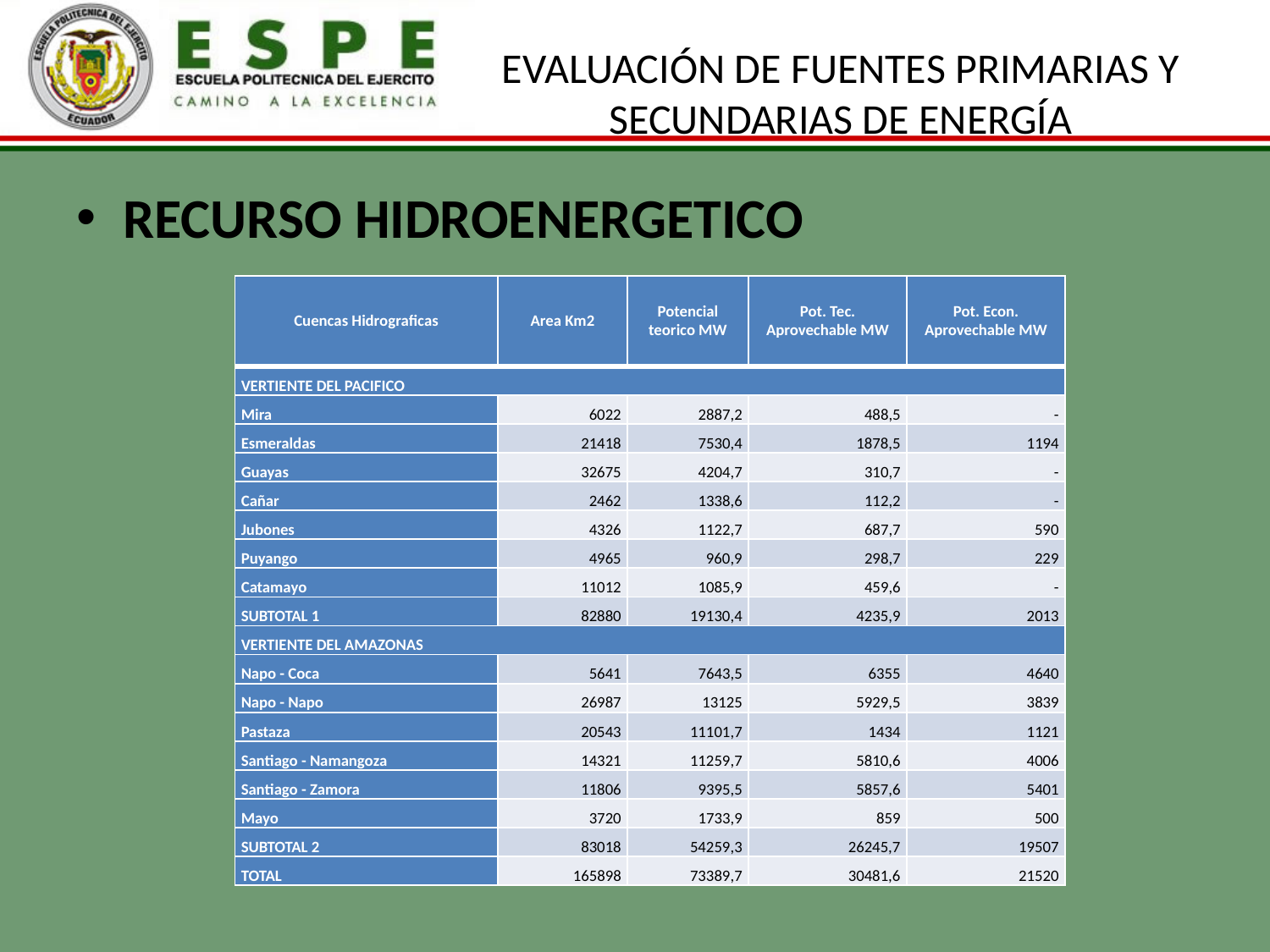

# EVALUACIÓN DE FUENTES PRIMARIAS Y SECUNDARIAS DE ENERGÍA
RECURSO HIDROENERGETICO
| Cuencas Hidrograficas | Area Km2 | Potencial teorico MW | Pot. Tec. Aprovechable MW | Pot. Econ. Aprovechable MW |
| --- | --- | --- | --- | --- |
| VERTIENTE DEL PACIFICO |  |  |  |  |
| Mira | 6022 | 2887,2 | 488,5 | - |
| Esmeraldas | 21418 | 7530,4 | 1878,5 | 1194 |
| Guayas | 32675 | 4204,7 | 310,7 | - |
| Cañar | 2462 | 1338,6 | 112,2 | - |
| Jubones | 4326 | 1122,7 | 687,7 | 590 |
| Puyango | 4965 | 960,9 | 298,7 | 229 |
| Catamayo | 11012 | 1085,9 | 459,6 | - |
| SUBTOTAL 1 | 82880 | 19130,4 | 4235,9 | 2013 |
| VERTIENTE DEL AMAZONAS |  |  |  |  |
| Napo - Coca | 5641 | 7643,5 | 6355 | 4640 |
| Napo - Napo | 26987 | 13125 | 5929,5 | 3839 |
| Pastaza | 20543 | 11101,7 | 1434 | 1121 |
| Santiago - Namangoza | 14321 | 11259,7 | 5810,6 | 4006 |
| Santiago - Zamora | 11806 | 9395,5 | 5857,6 | 5401 |
| Mayo | 3720 | 1733,9 | 859 | 500 |
| SUBTOTAL 2 | 83018 | 54259,3 | 26245,7 | 19507 |
| TOTAL | 165898 | 73389,7 | 30481,6 | 21520 |